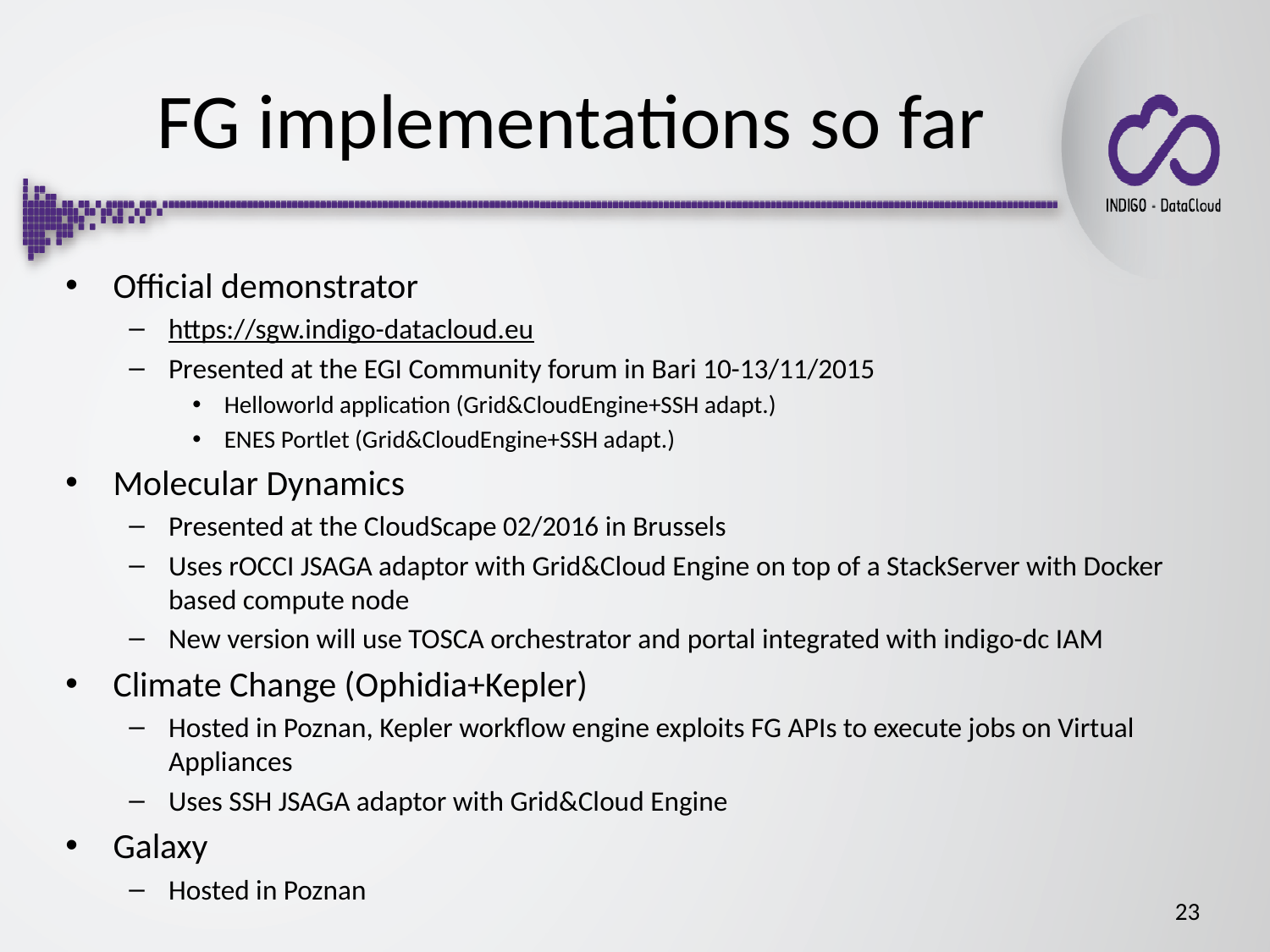

FG implementations so far
Official demonstrator
https://sgw.indigo-datacloud.eu
Presented at the EGI Community forum in Bari 10-13/11/2015
Helloworld application (Grid&CloudEngine+SSH adapt.)
ENES Portlet (Grid&CloudEngine+SSH adapt.)
Molecular Dynamics
Presented at the CloudScape 02/2016 in Brussels
Uses rOCCI JSAGA adaptor with Grid&Cloud Engine on top of a StackServer with Docker based compute node
New version will use TOSCA orchestrator and portal integrated with indigo-dc IAM
Climate Change (Ophidia+Kepler)
Hosted in Poznan, Kepler workflow engine exploits FG APIs to execute jobs on Virtual Appliances
Uses SSH JSAGA adaptor with Grid&Cloud Engine
Galaxy
Hosted in Poznan

23